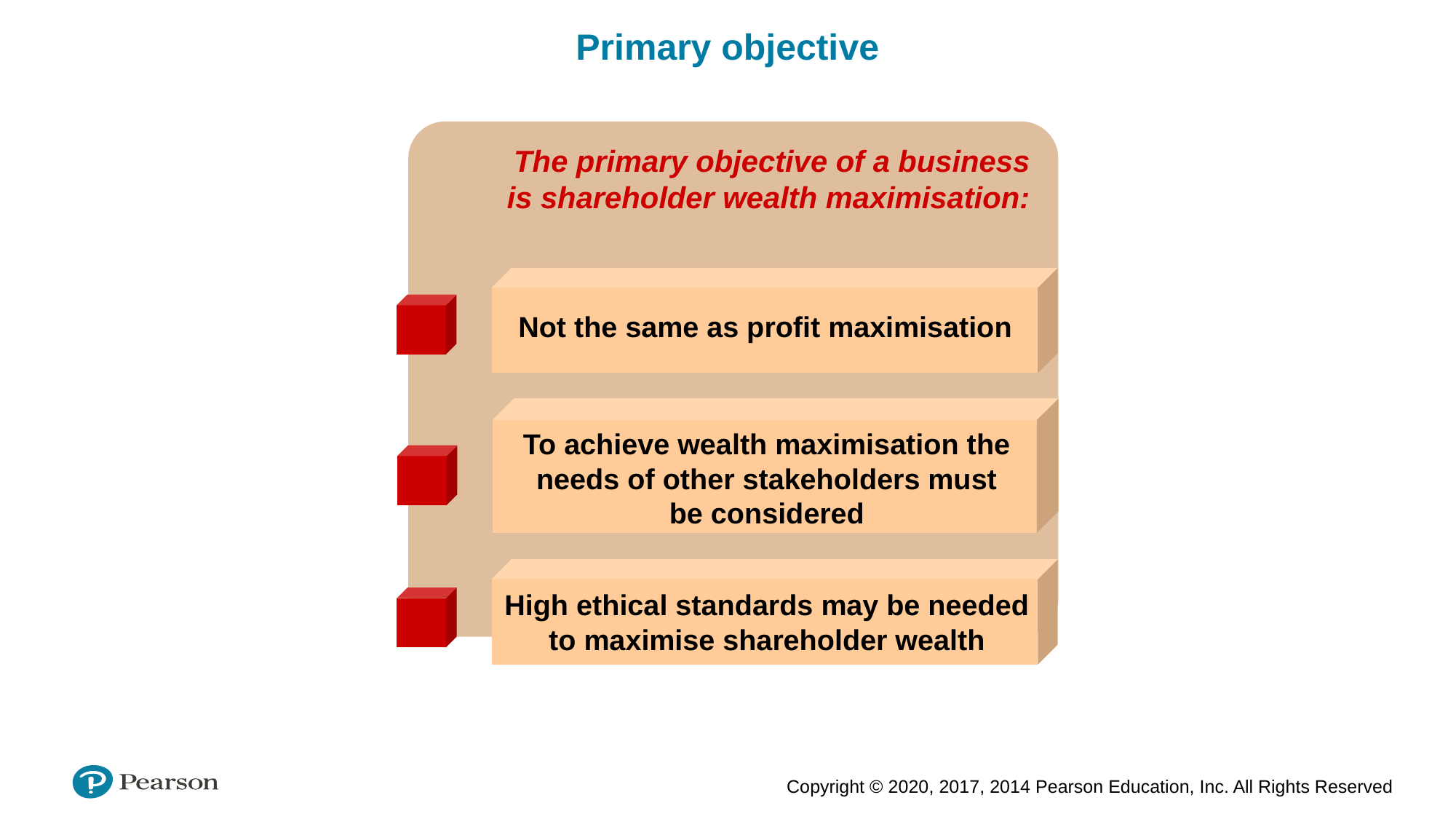

Primary objective

The primary objective of a business is shareholder wealth maximisation:

Not the same as profit maximisation

To achieve wealth maximisation the needs of other stakeholders must be considered

High ethical standards may be needed to maximise shareholder wealth